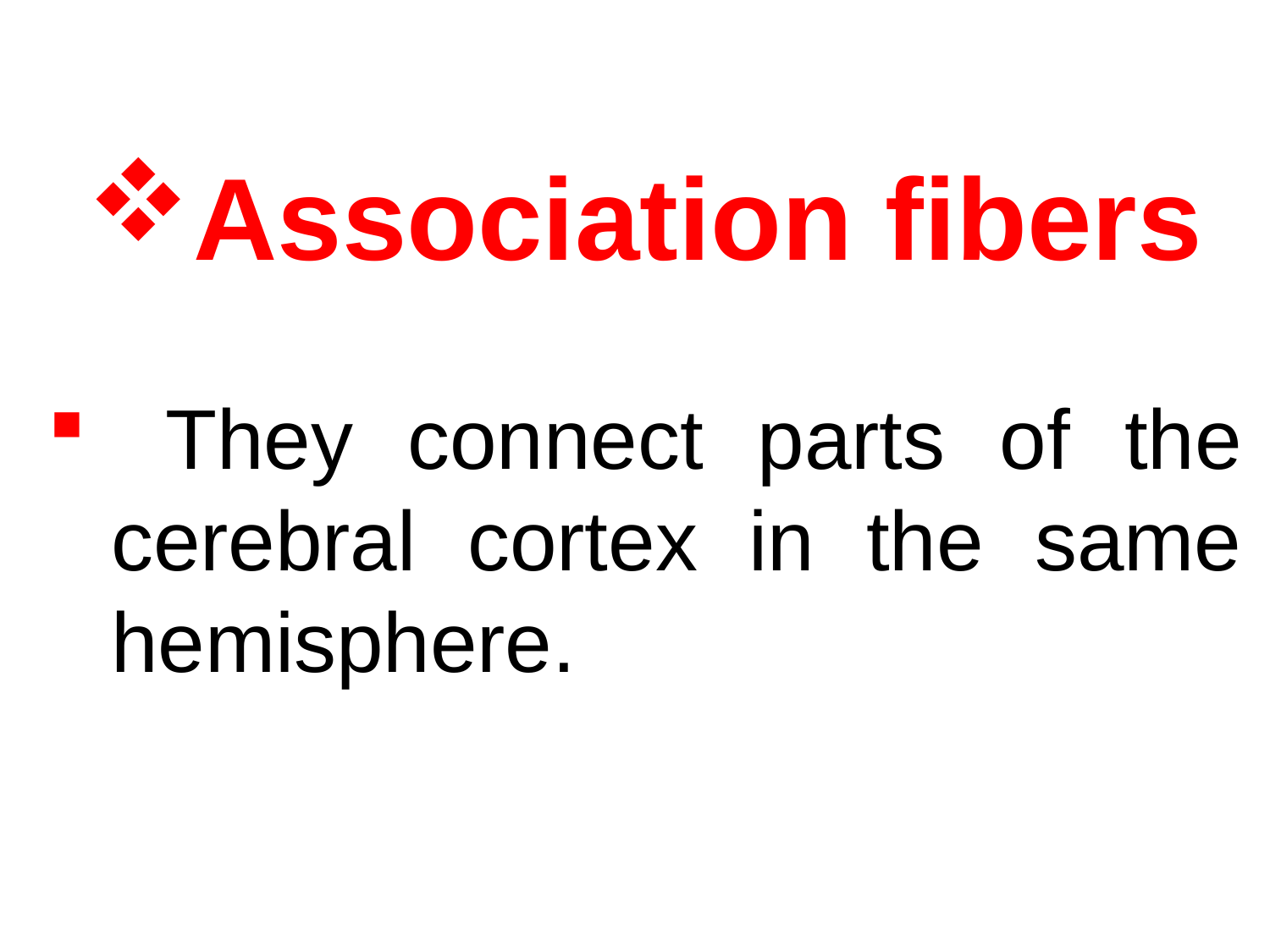

Association fibers

 They connect parts of the cerebral cortex in the same hemisphere.